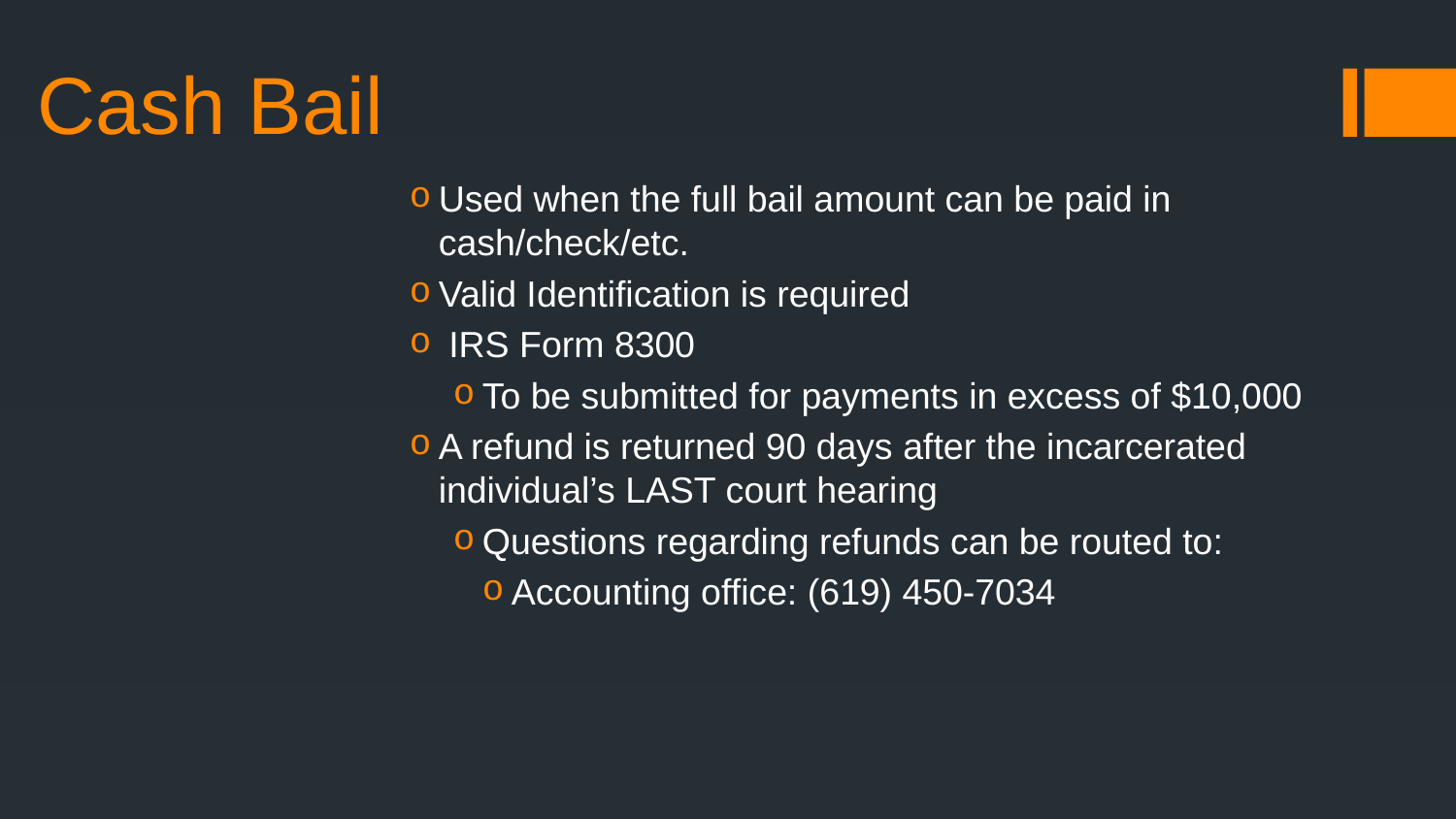

# Cash Bail

Used when the full bail amount can be paid in cash/check/etc.
Valid Identification is required
 IRS Form 8300
To be submitted for payments in excess of $10,000
A refund is returned 90 days after the incarcerated individual’s LAST court hearing
Questions regarding refunds can be routed to:
Accounting office: (619) 450-7034